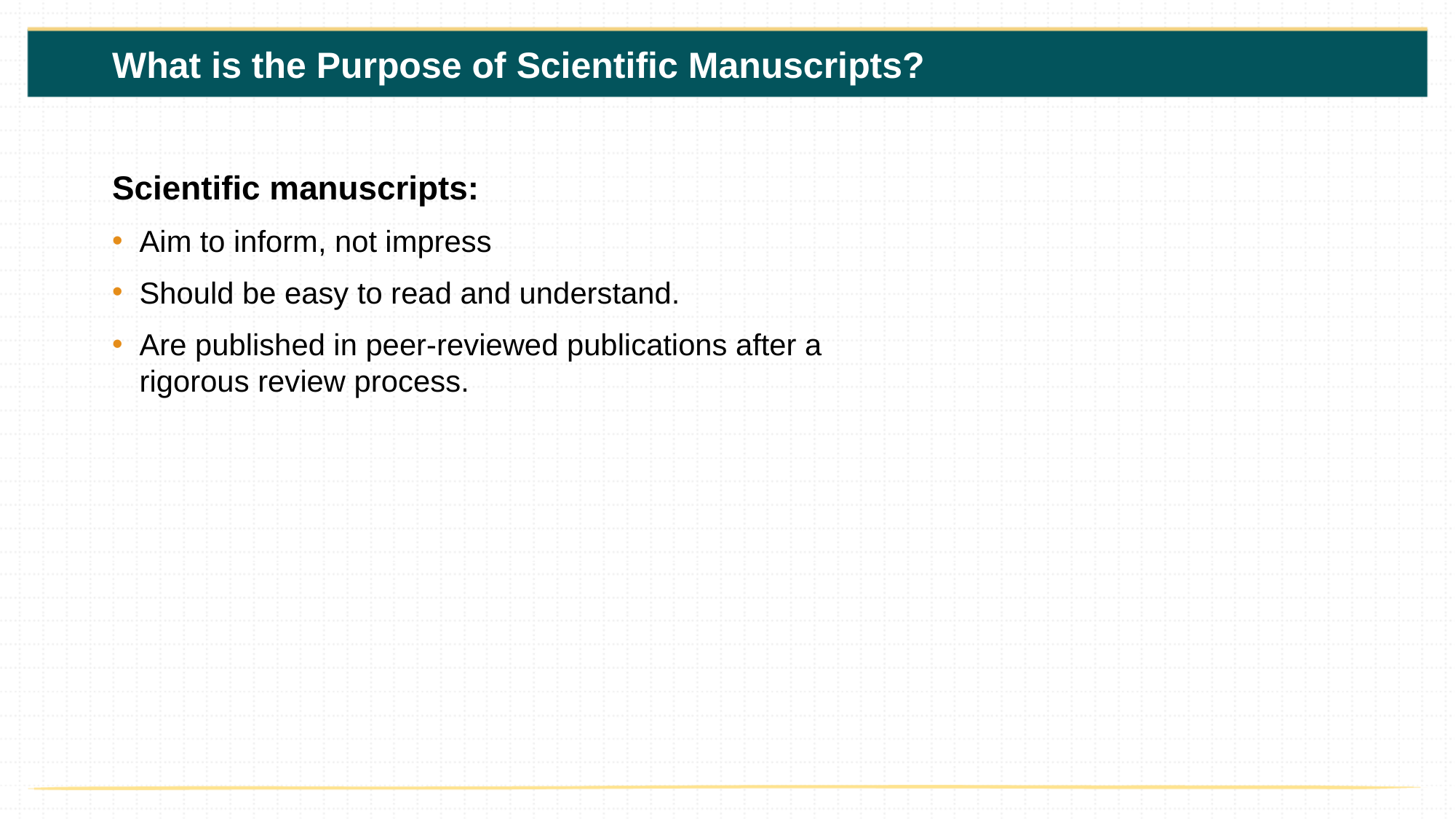

What is the Purpose of Scientific Manuscripts?
Scientific manuscripts:
Aim to inform, not impress
Should be easy to read and understand.
Are published in peer-reviewed publications after a rigorous review process.